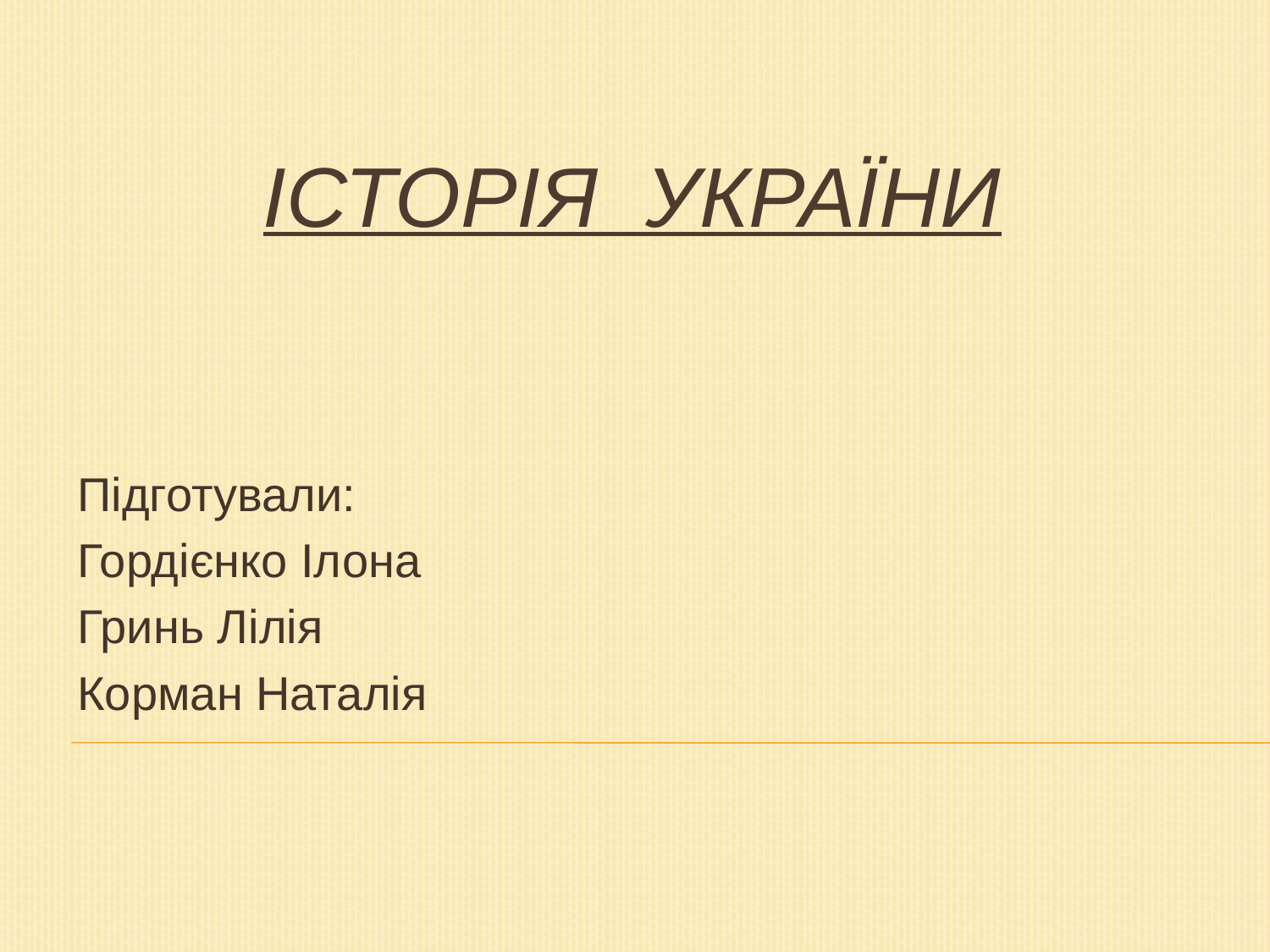

# Історія  України
Підготували:
Гордієнко Ілона
Гринь Лілія
Корман Наталія